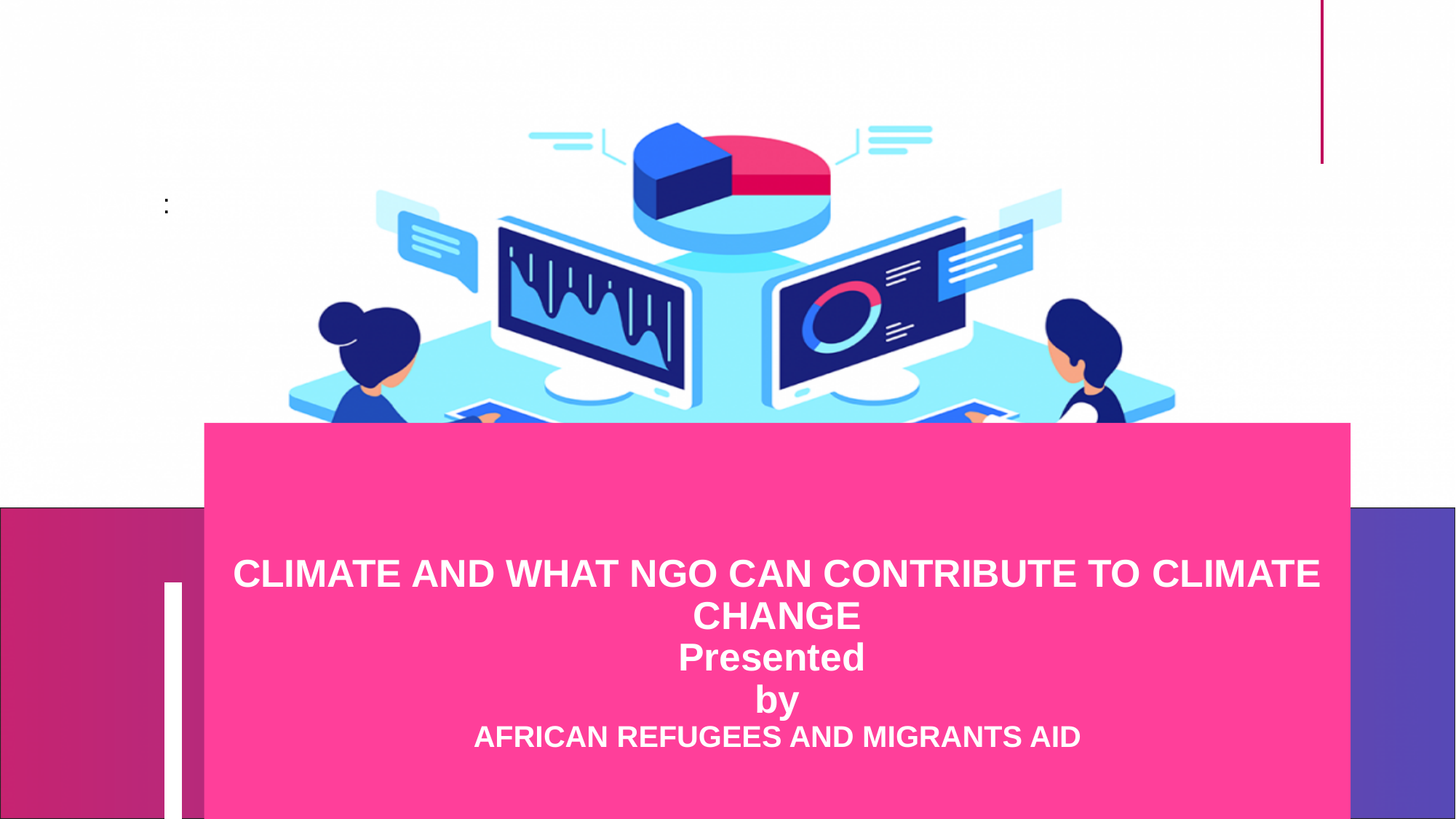

NAME: XX
# CLIMATE AND WHAT NGO CAN CONTRIBUTE TO CLIMATE CHANGE Presented by AFRICAN REFUGEES AND MIGRANTS AID